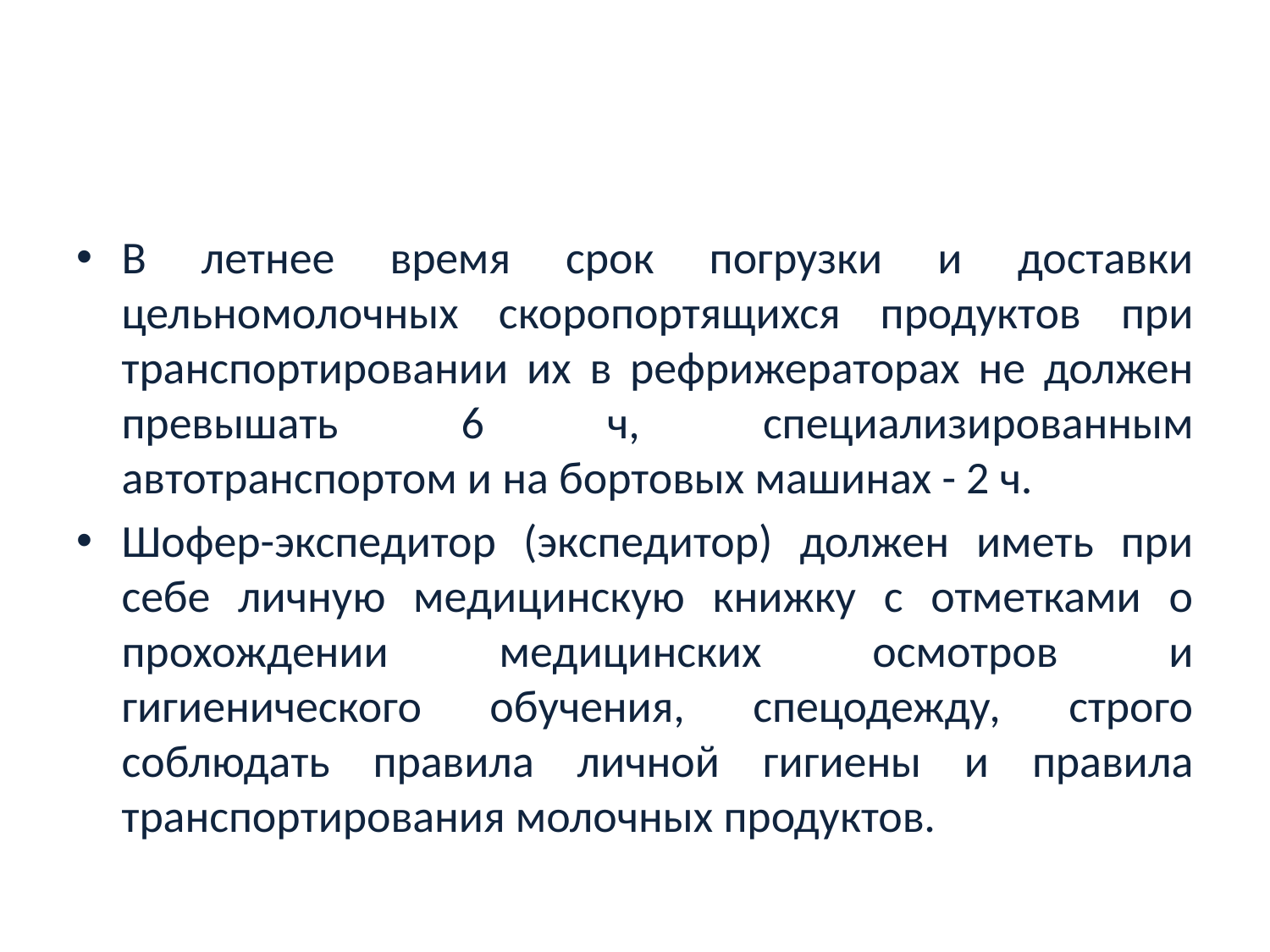

#
В летнее время срок погрузки и доставки цельномолочных скоропортящихся продуктов при транспортировании их в рефрижераторах не должен превышать 6 ч, специализированным автотранспортом и на бортовых машинах - 2 ч.
Шофер-экспедитор (экспедитор) должен иметь при себе личную медицинскую книжку с отметками о прохождении медицинских осмотров и гигиенического обучения, спецодежду, строго соблюдать правила личной гигиены и правила транспортирования молочных продуктов.